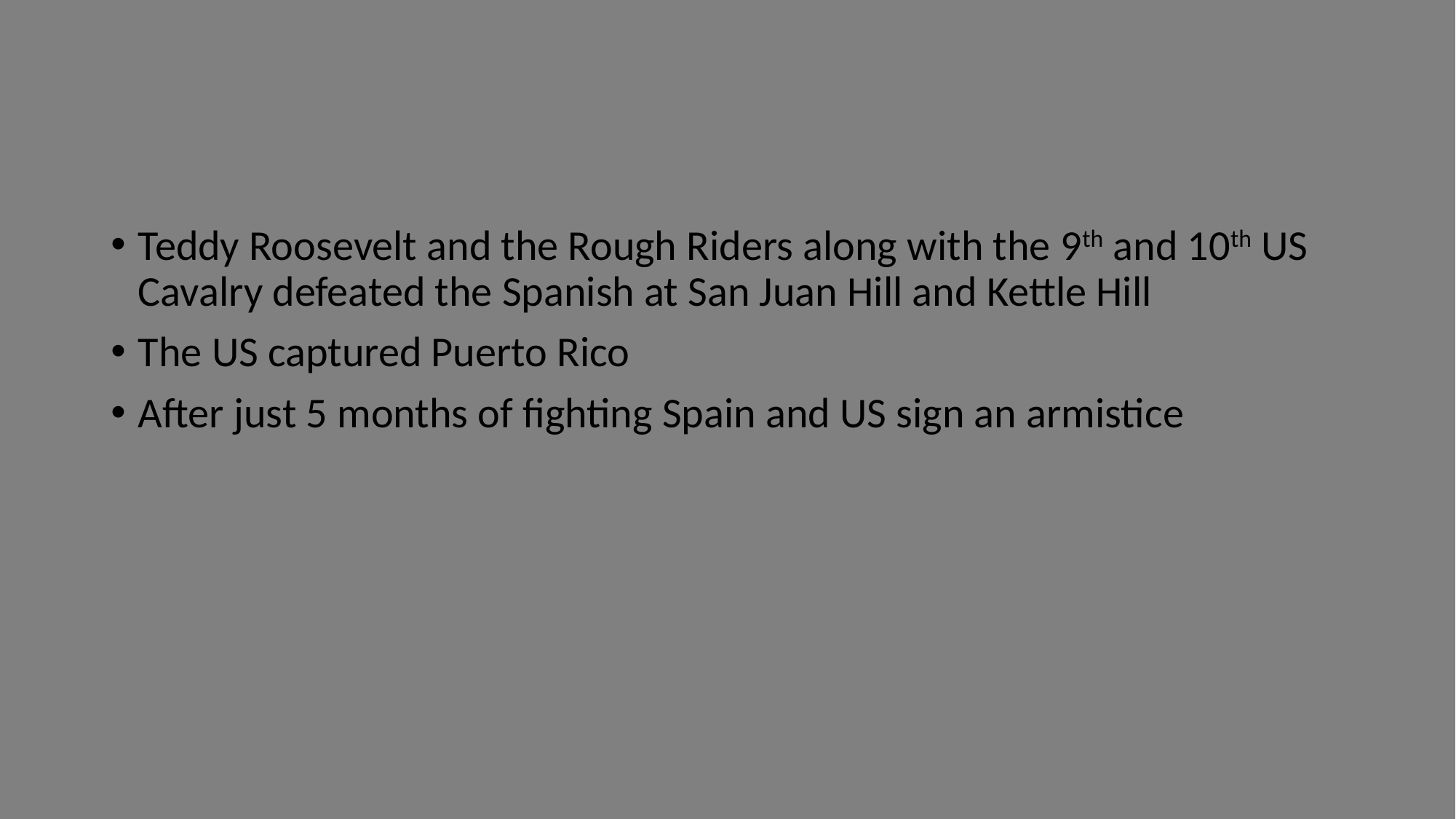

#
Teddy Roosevelt and the Rough Riders along with the 9th and 10th US Cavalry defeated the Spanish at San Juan Hill and Kettle Hill
The US captured Puerto Rico
After just 5 months of fighting Spain and US sign an armistice